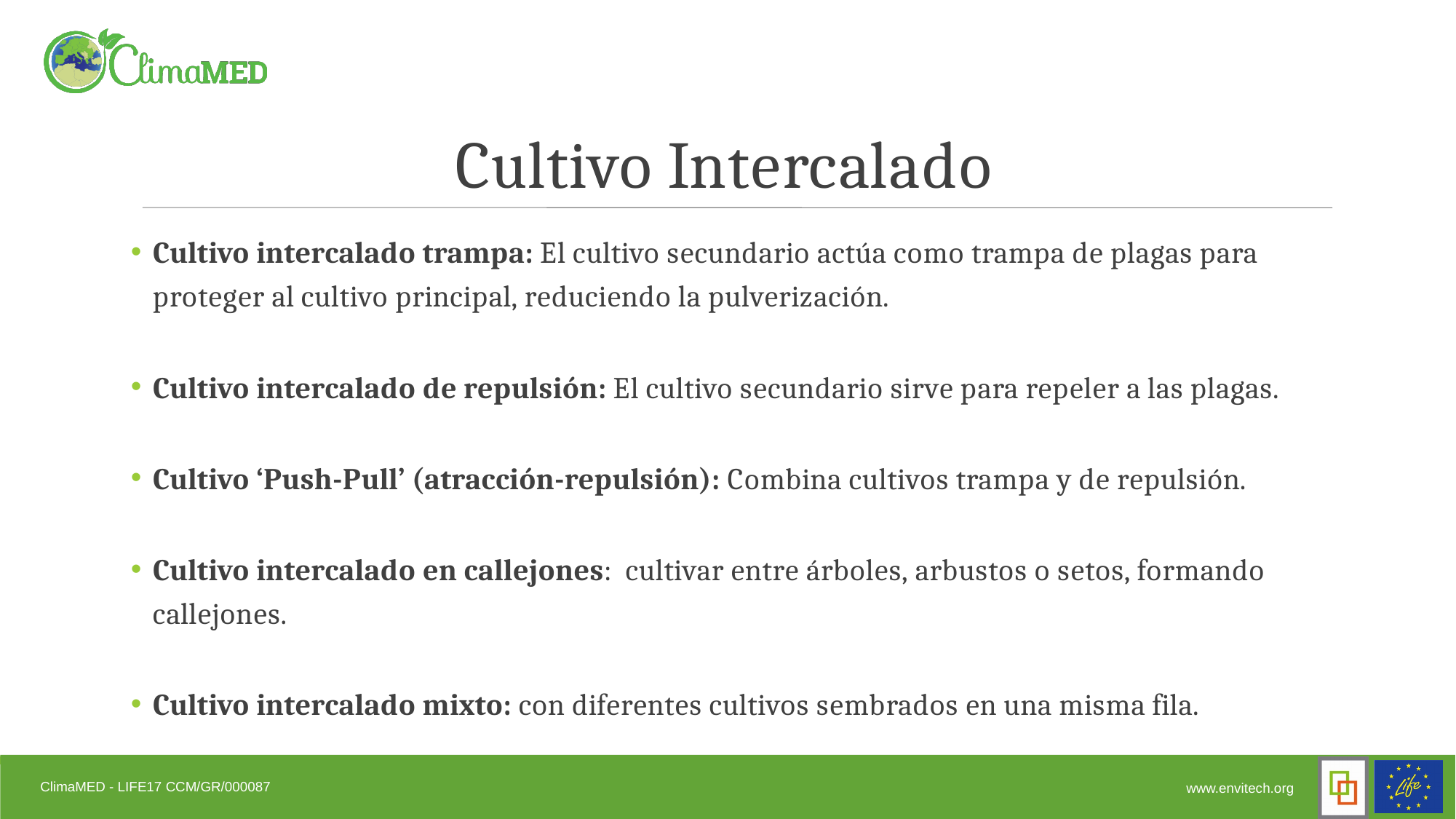

# Cultivo Intercalado
Cultivo intercalado trampa: El cultivo secundario actúa como trampa de plagas para proteger al cultivo principal, reduciendo la pulverización.

Cultivo intercalado de repulsión: El cultivo secundario sirve para repeler a las plagas.

Cultivo ‘Push-Pull’ (atracción-repulsión): Combina cultivos trampa y de repulsión.

Cultivo intercalado en callejones:  cultivar entre árboles, arbustos o setos, formando callejones.

Cultivo intercalado mixto: con diferentes cultivos sembrados en una misma fila.